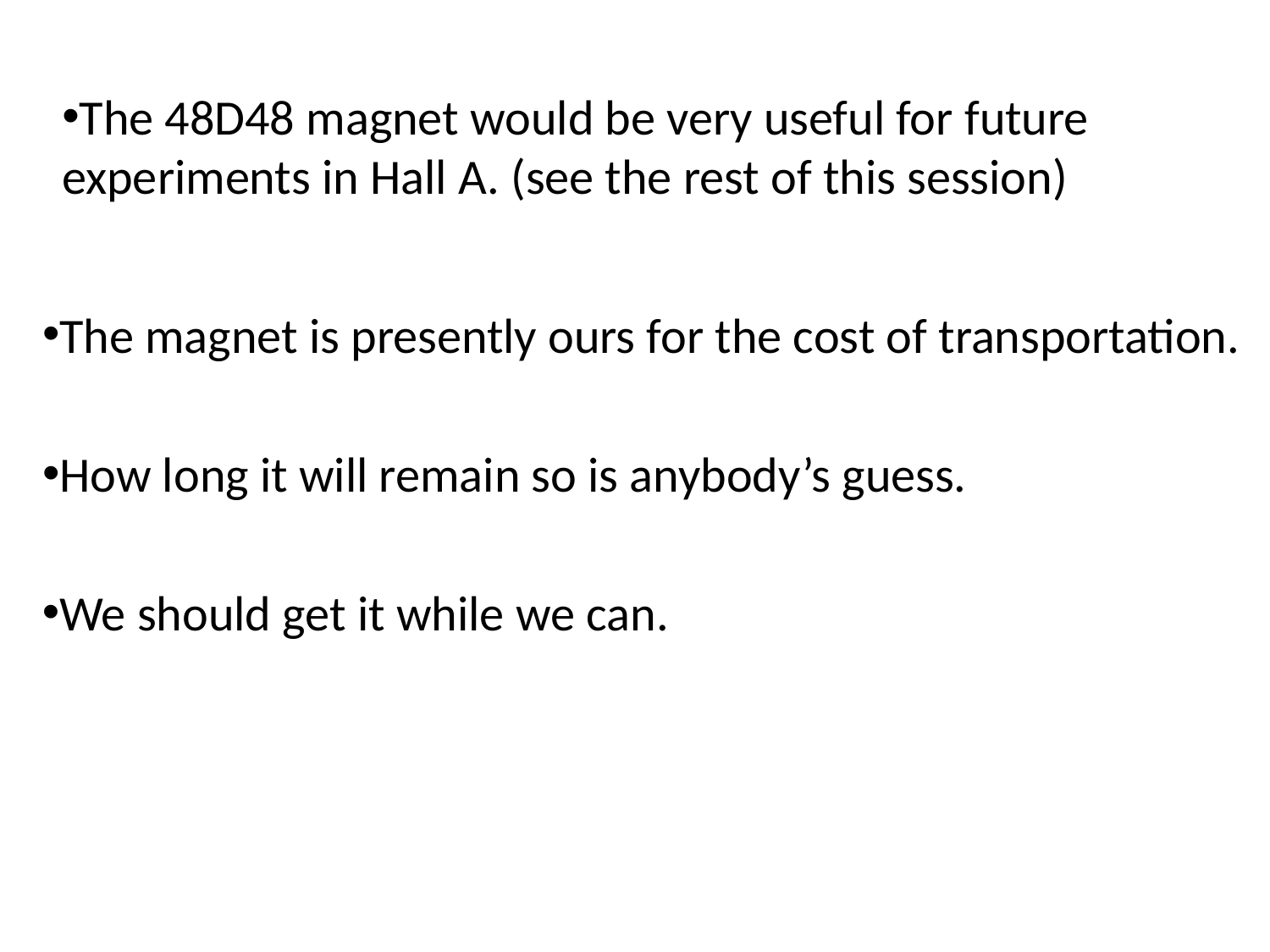

The 48D48 magnet would be very useful for future experiments in Hall A. (see the rest of this session)
The magnet is presently ours for the cost of transportation.
How long it will remain so is anybody’s guess.
We should get it while we can.